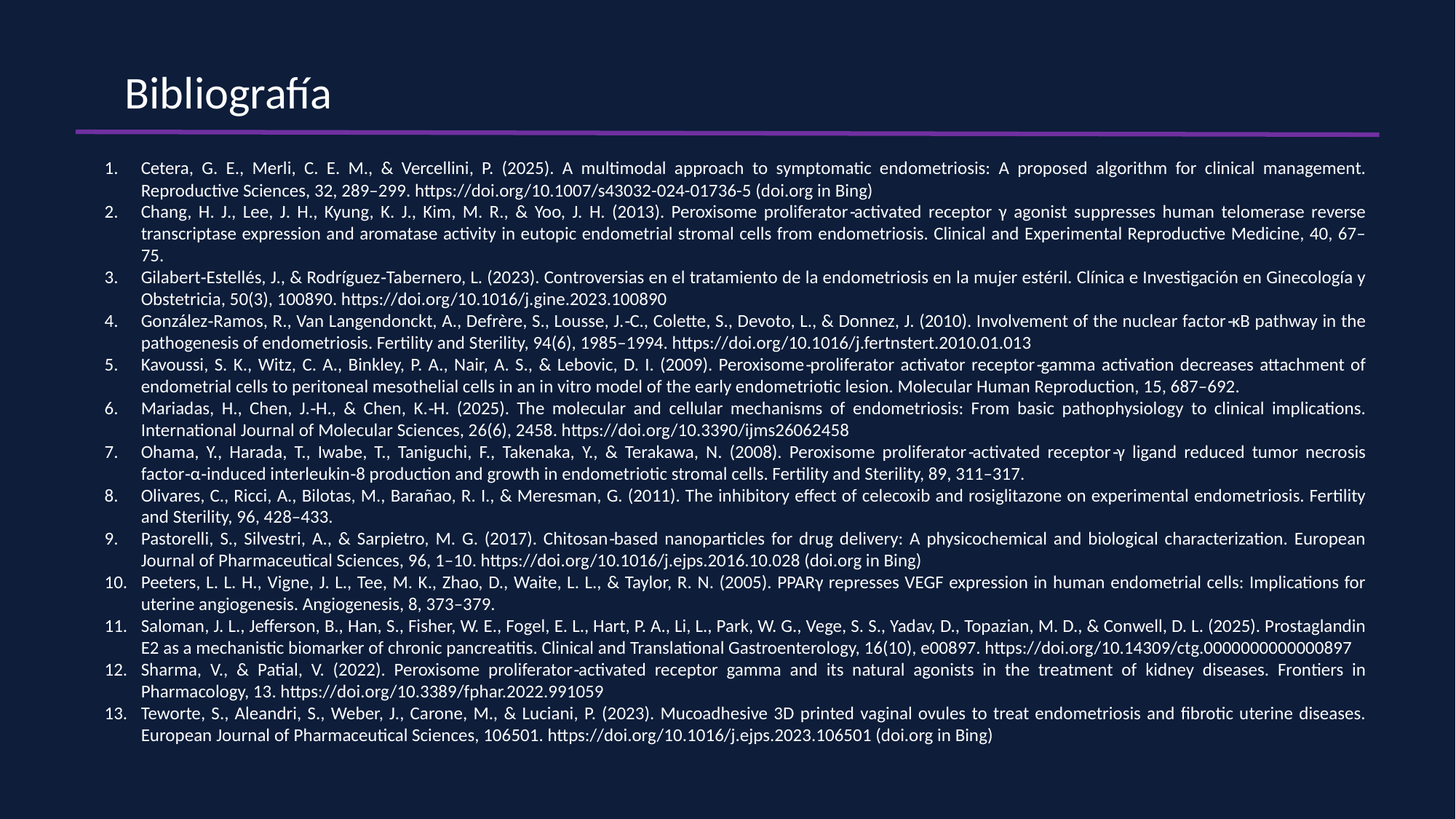

Bibliografía
Cetera, G. E., Merli, C. E. M., & Vercellini, P. (2025). A multimodal approach to symptomatic endometriosis: A proposed algorithm for clinical management. Reproductive Sciences, 32, 289–299. https://doi.org/10.1007/s43032-024-01736-5 (doi.org in Bing)
Chang, H. J., Lee, J. H., Kyung, K. J., Kim, M. R., & Yoo, J. H. (2013). Peroxisome proliferator‑activated receptor γ agonist suppresses human telomerase reverse transcriptase expression and aromatase activity in eutopic endometrial stromal cells from endometriosis. Clinical and Experimental Reproductive Medicine, 40, 67–75.
Gilabert‑Estellés, J., & Rodríguez‑Tabernero, L. (2023). Controversias en el tratamiento de la endometriosis en la mujer estéril. Clínica e Investigación en Ginecología y Obstetricia, 50(3), 100890. https://doi.org/10.1016/j.gine.2023.100890
González‑Ramos, R., Van Langendonckt, A., Defrère, S., Lousse, J.‑C., Colette, S., Devoto, L., & Donnez, J. (2010). Involvement of the nuclear factor‑κB pathway in the pathogenesis of endometriosis. Fertility and Sterility, 94(6), 1985–1994. https://doi.org/10.1016/j.fertnstert.2010.01.013
Kavoussi, S. K., Witz, C. A., Binkley, P. A., Nair, A. S., & Lebovic, D. I. (2009). Peroxisome‑proliferator activator receptor‑gamma activation decreases attachment of endometrial cells to peritoneal mesothelial cells in an in vitro model of the early endometriotic lesion. Molecular Human Reproduction, 15, 687–692.
Mariadas, H., Chen, J.‑H., & Chen, K.‑H. (2025). The molecular and cellular mechanisms of endometriosis: From basic pathophysiology to clinical implications. International Journal of Molecular Sciences, 26(6), 2458. https://doi.org/10.3390/ijms26062458
Ohama, Y., Harada, T., Iwabe, T., Taniguchi, F., Takenaka, Y., & Terakawa, N. (2008). Peroxisome proliferator‑activated receptor‑γ ligand reduced tumor necrosis factor‑α‑induced interleukin‑8 production and growth in endometriotic stromal cells. Fertility and Sterility, 89, 311–317.
Olivares, C., Ricci, A., Bilotas, M., Barañao, R. I., & Meresman, G. (2011). The inhibitory effect of celecoxib and rosiglitazone on experimental endometriosis. Fertility and Sterility, 96, 428–433.
Pastorelli, S., Silvestri, A., & Sarpietro, M. G. (2017). Chitosan‑based nanoparticles for drug delivery: A physicochemical and biological characterization. European Journal of Pharmaceutical Sciences, 96, 1–10. https://doi.org/10.1016/j.ejps.2016.10.028 (doi.org in Bing)
Peeters, L. L. H., Vigne, J. L., Tee, M. K., Zhao, D., Waite, L. L., & Taylor, R. N. (2005). PPARγ represses VEGF expression in human endometrial cells: Implications for uterine angiogenesis. Angiogenesis, 8, 373–379.
Saloman, J. L., Jefferson, B., Han, S., Fisher, W. E., Fogel, E. L., Hart, P. A., Li, L., Park, W. G., Vege, S. S., Yadav, D., Topazian, M. D., & Conwell, D. L. (2025). Prostaglandin E2 as a mechanistic biomarker of chronic pancreatitis. Clinical and Translational Gastroenterology, 16(10), e00897. https://doi.org/10.14309/ctg.0000000000000897
Sharma, V., & Patial, V. (2022). Peroxisome proliferator‑activated receptor gamma and its natural agonists in the treatment of kidney diseases. Frontiers in Pharmacology, 13. https://doi.org/10.3389/fphar.2022.991059
Teworte, S., Aleandri, S., Weber, J., Carone, M., & Luciani, P. (2023). Mucoadhesive 3D printed vaginal ovules to treat endometriosis and fibrotic uterine diseases. European Journal of Pharmaceutical Sciences, 106501. https://doi.org/10.1016/j.ejps.2023.106501 (doi.org in Bing)